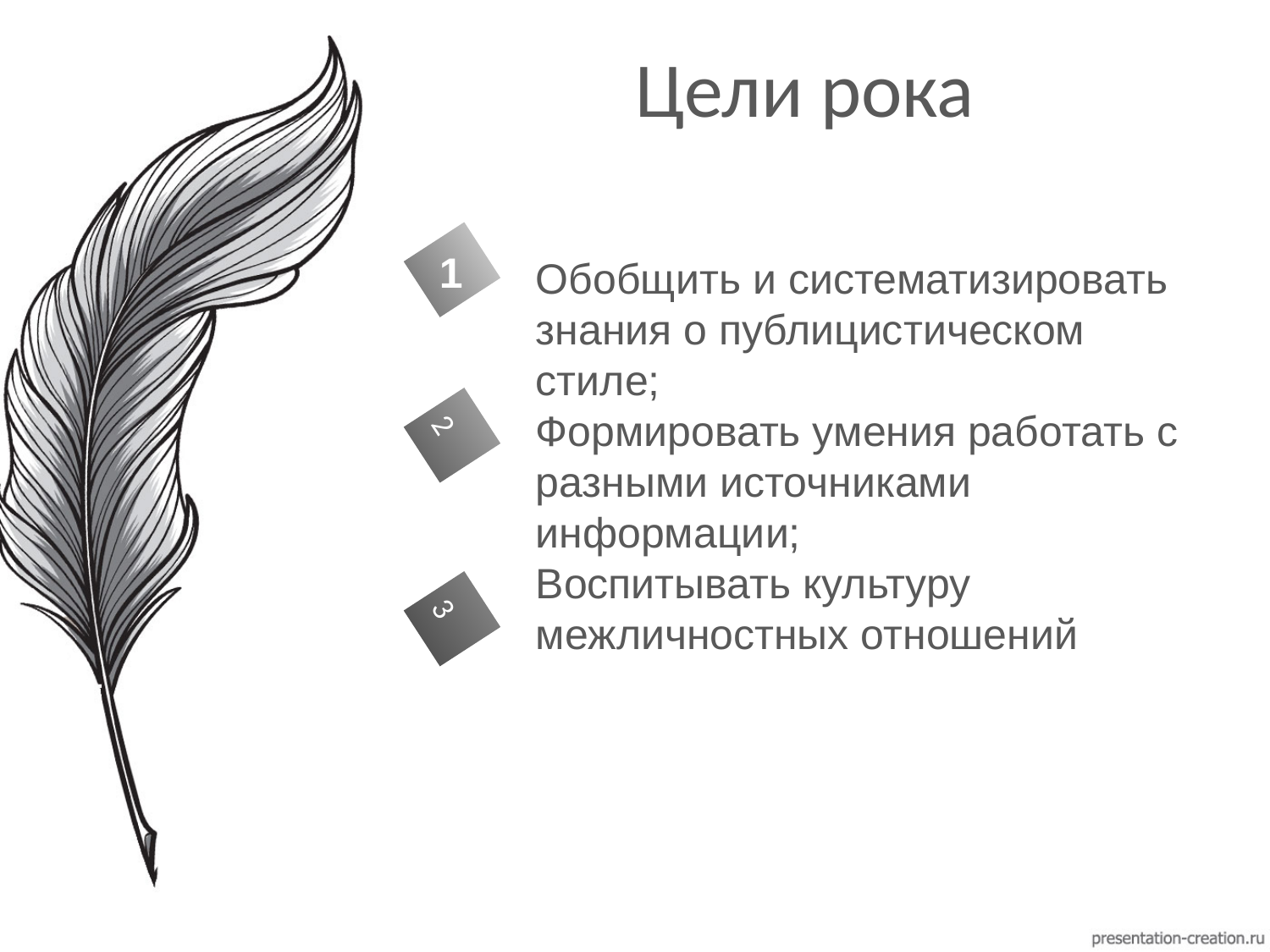

# Цели рока

1
Обобщить и систематизировать
знания о публицистическом стиле;
Формировать умения работать с разными источниками информации;
Воспитывать культуру межличностных отношений

2
3